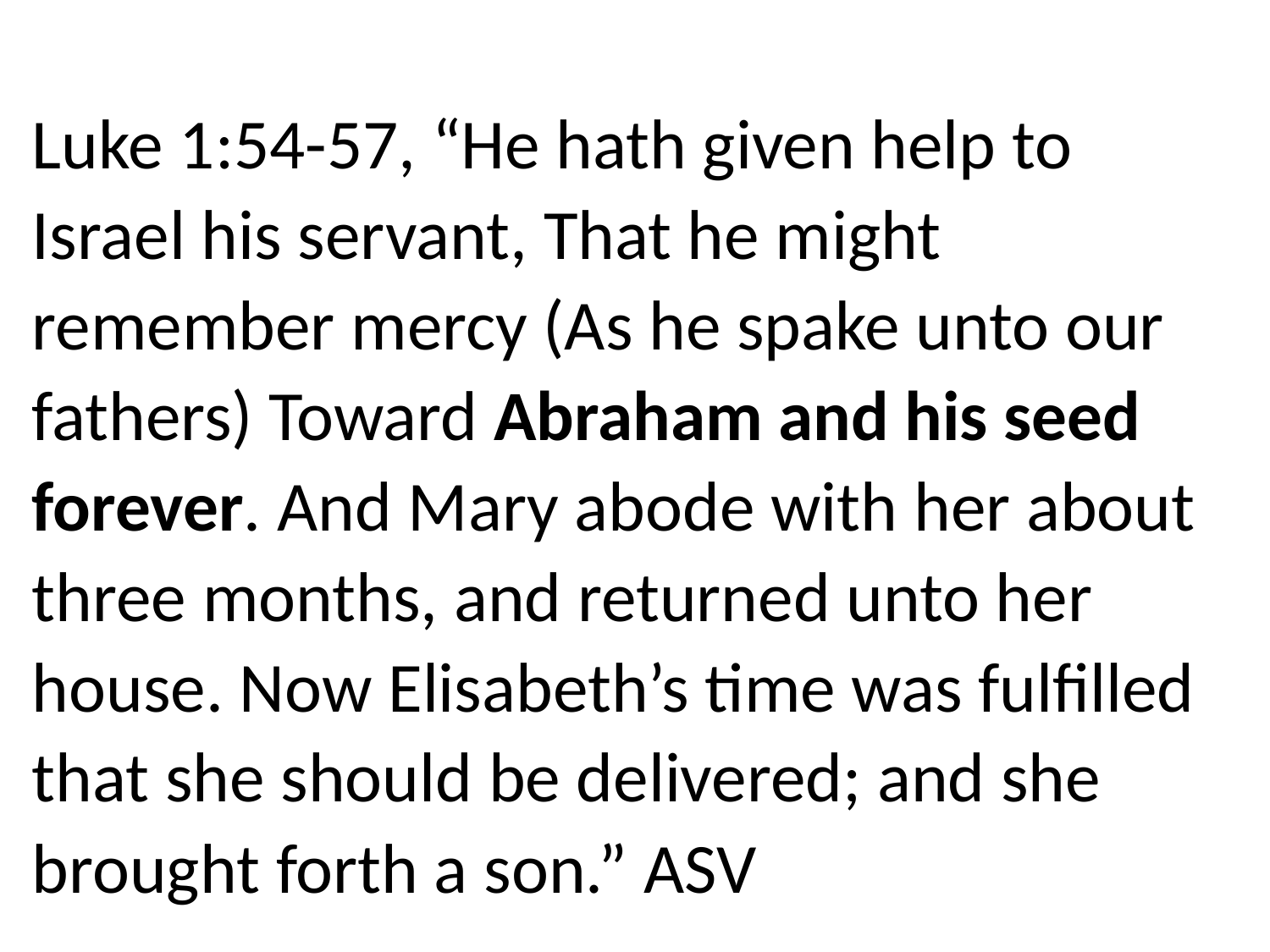

Luke 1:54-57, “He hath given help to Israel his servant, That he might remember mercy (As he spake unto our fathers) Toward Abraham and his seed forever. And Mary abode with her about three months, and returned unto her house. Now Elisabeth’s time was fulfilled that she should be delivered; and she brought forth a son.” ASV